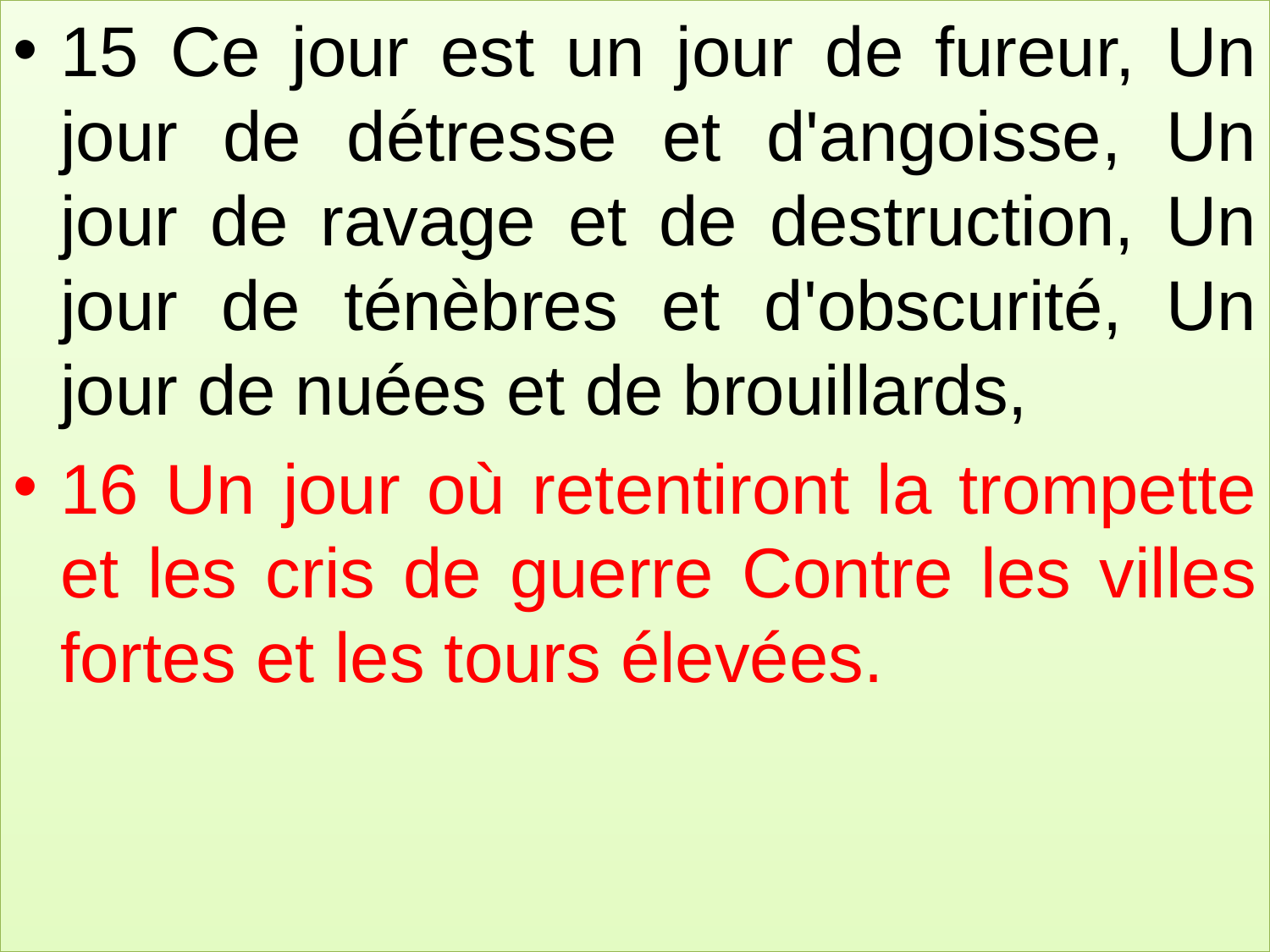

15 Ce jour est un jour de fureur, Un jour de détresse et d'angoisse, Un jour de ravage et de destruction, Un jour de ténèbres et d'obscurité, Un jour de nuées et de brouillards,
16 Un jour où retentiront la trompette et les cris de guerre Contre les villes fortes et les tours élevées.